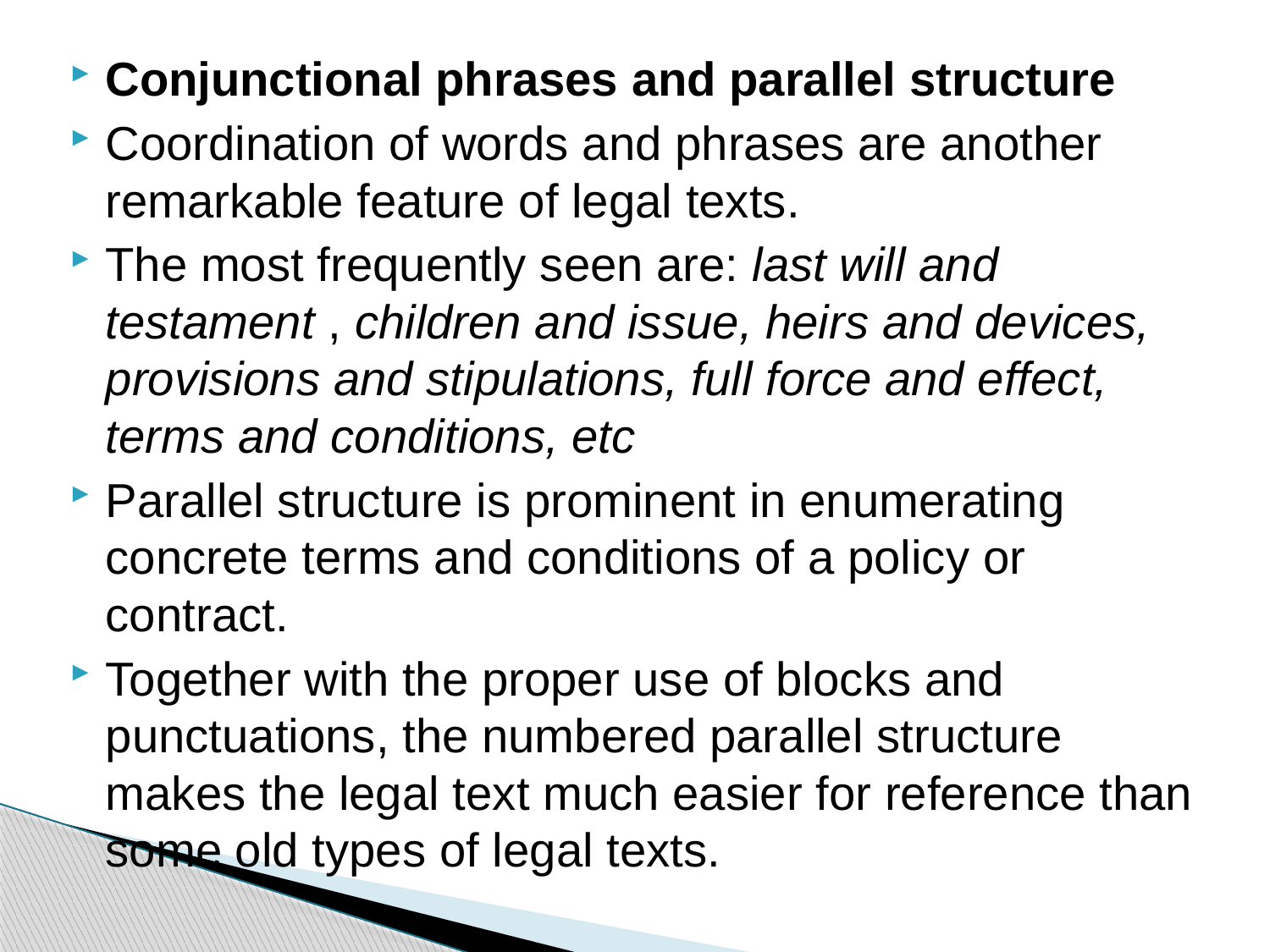

Conjunctional phrases and parallel structure
Coordination of words and phrases are another remarkable feature of legal texts.
The most frequently seen are: last will and testament , children and issue, heirs and devices, provisions and stipulations, full force and effect, terms and conditions, etc
Parallel structure is prominent in enumerating concrete terms and conditions of a policy or contract.
Together with the proper use of blocks and punctuations, the numbered parallel structure makes the legal text much easier for reference than some old types of legal texts.